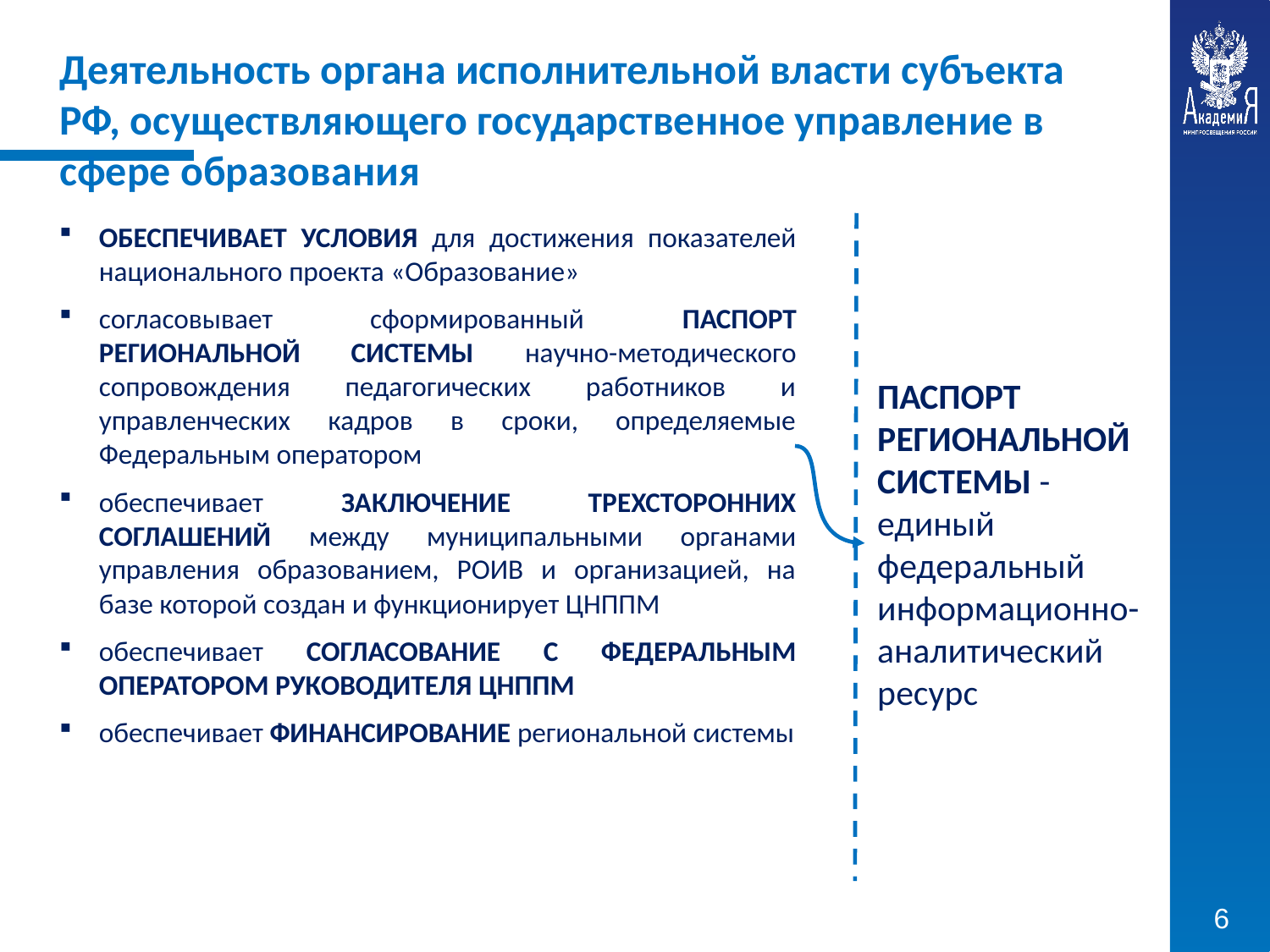

Деятельность органа исполнительной власти субъекта РФ, осуществляющего государственное управление в сфере образования
ОБЕСПЕЧИВАЕТ УСЛОВИЯ для достижения показателей национального проекта «Образование»
согласовывает сформированный ПАСПОРТ РЕГИОНАЛЬНОЙ СИСТЕМЫ научно-методического сопровождения педагогических работников и управленческих кадров в сроки, определяемые Федеральным оператором
обеспечивает ЗАКЛЮЧЕНИЕ ТРЕХСТОРОННИХ СОГЛАШЕНИЙ между муниципальными органами управления образованием, РОИВ и организацией, на базе которой создан и функционирует ЦНППМ
обеспечивает СОГЛАСОВАНИЕ С ФЕДЕРАЛЬНЫМ ОПЕРАТОРОМ РУКОВОДИТЕЛЯ ЦНППМ
обеспечивает ФИНАНСИРОВАНИЕ региональной системы
ПАСПОРТ РЕГИОНАЛЬНОЙ СИСТЕМЫ - единый федеральный информационно-аналитический ресурс